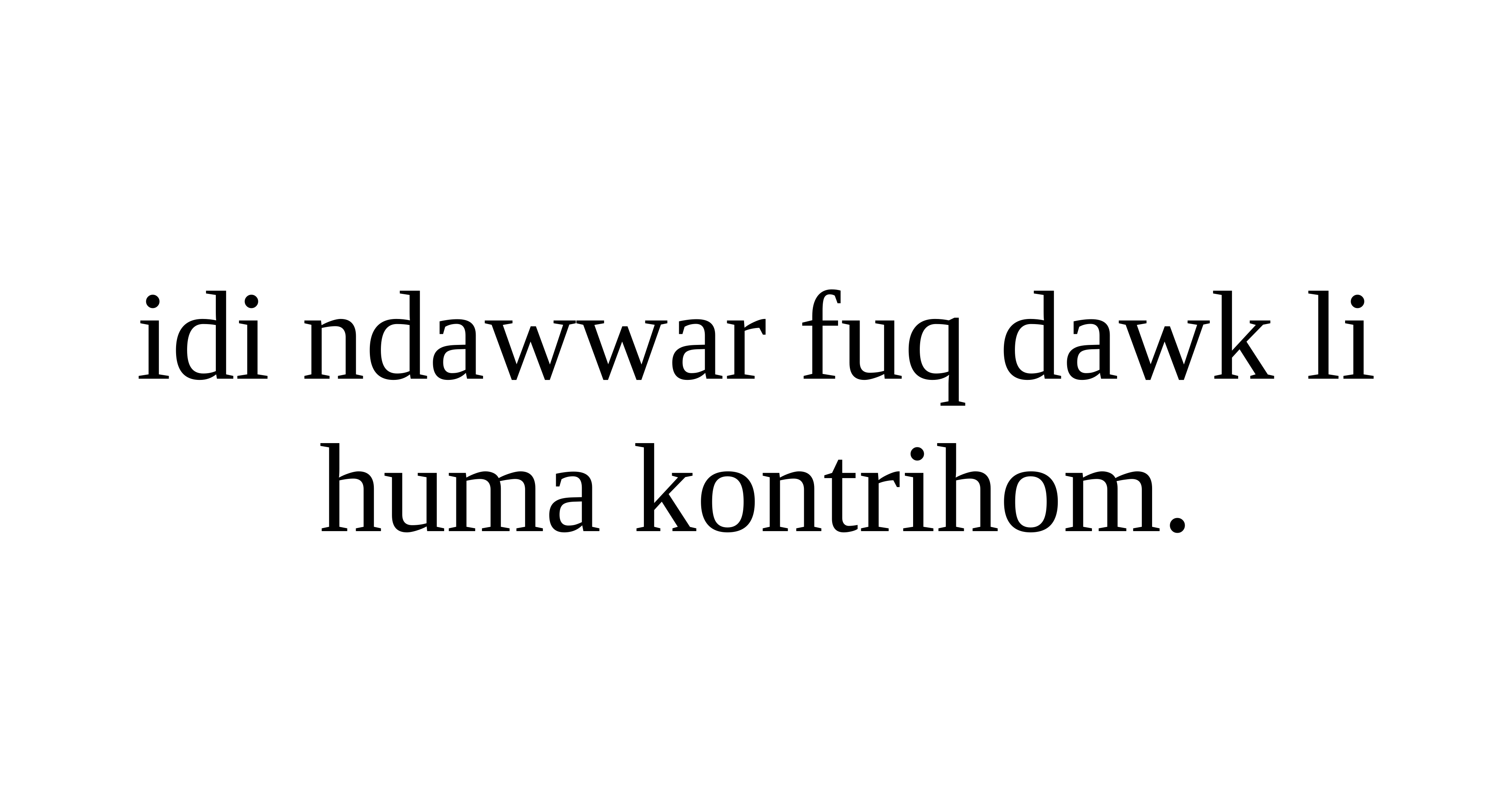

idi ndawwar fuq dawk li huma kontrihom.